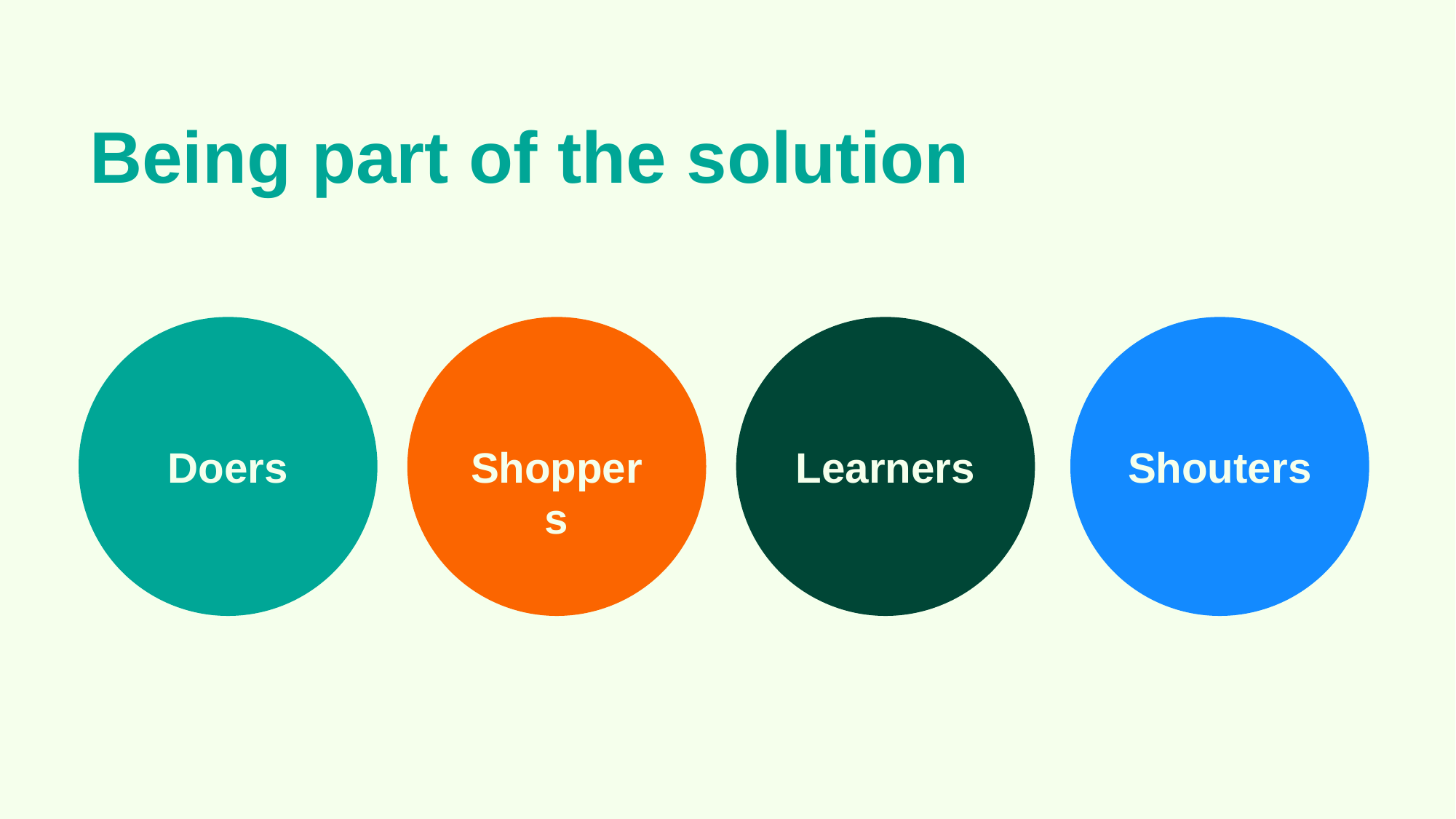

# Being part of the solution

Doers
Shoppers
Learners
Shouters